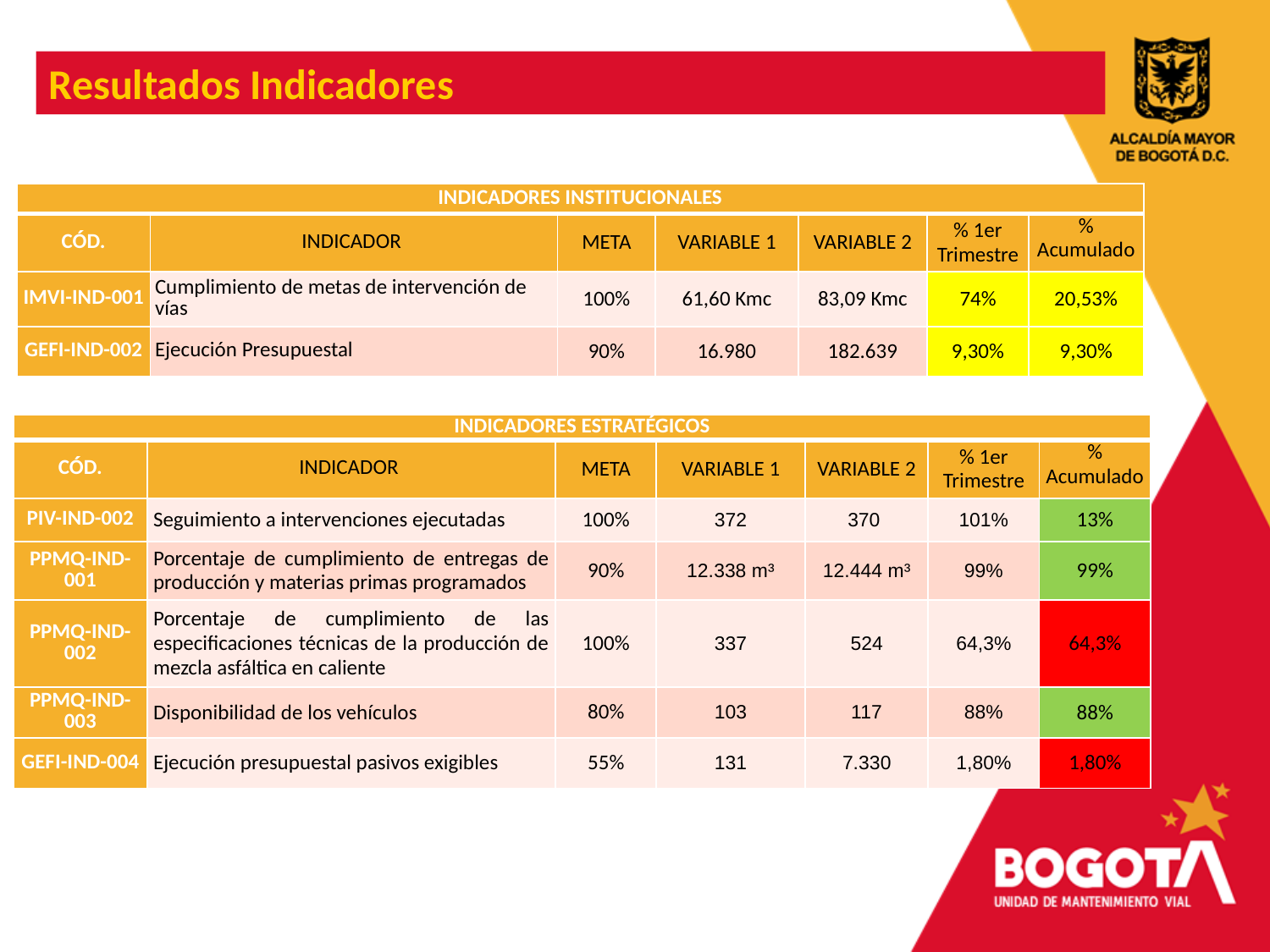

Resultados Indicadores
| INDICADORES INSTITUCIONALES |  |  |  |  |  |  |
| --- | --- | --- | --- | --- | --- | --- |
| CÓD. | INDICADOR | META | VARIABLE 1 | VARIABLE 2 | % 1er Trimestre | % Acumulado |
| IMVI-IND-001 | Cumplimiento de metas de intervención de vías | 100% | 61,60 Kmc | 83,09 Kmc | 74% | 20,53% |
| GEFI-IND-002 | Ejecución Presupuestal | 90% | 16.980 | 182.639 | 9,30% | 9,30% |
| INDICADORES ESTRATÉGICOS |  |  |  |  |  |  |
| --- | --- | --- | --- | --- | --- | --- |
| CÓD. | INDICADOR | META | VARIABLE 1 | VARIABLE 2 | % 1er Trimestre | % Acumulado |
| PIV-IND-002 | Seguimiento a intervenciones ejecutadas | 100% | 372 | 370 | 101% | 13% |
| PPMQ-IND-001 | Porcentaje de cumplimiento de entregas de producción y materias primas programados | 90% | 12.338 m³ | 12.444 m³ | 99% | 99% |
| PPMQ-IND-002 | Porcentaje de cumplimiento de las especificaciones técnicas de la producción de mezcla asfáltica en caliente | 100% | 337 | 524 | 64,3% | 64,3% |
| PPMQ-IND-003 | Disponibilidad de los vehículos | 80% | 103 | 117 | 88% | 88% |
| GEFI-IND-004 | Ejecución presupuestal pasivos exigibles | 55% | 131 | 7.330 | 1,80% | 1,80% |

Notas